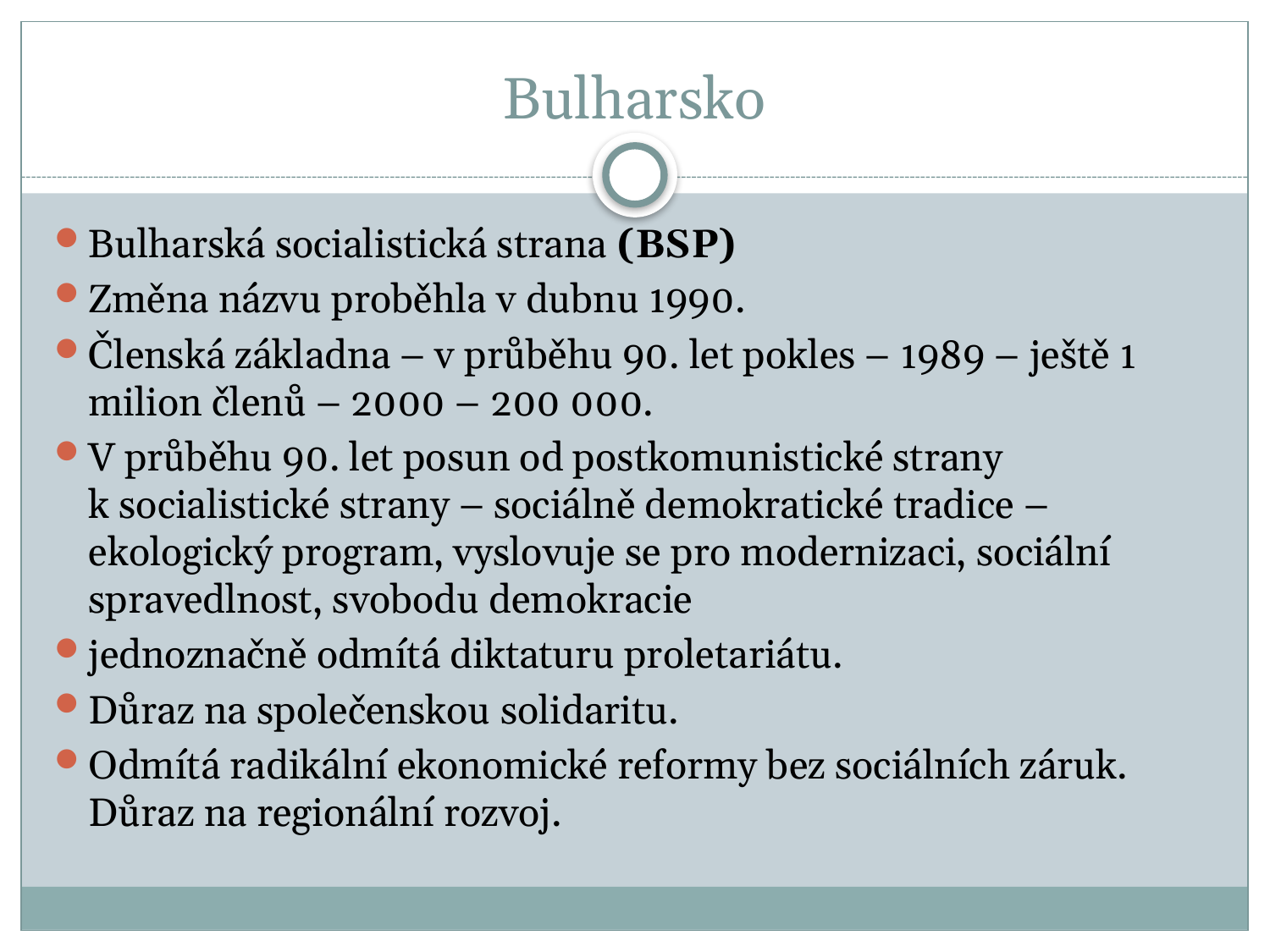

# Bulharsko
Bulharská socialistická strana (BSP)
Změna názvu proběhla v dubnu 1990.
Členská základna – v průběhu 90. let pokles – 1989 – ještě 1 milion členů – 2000 – 200 000.
V průběhu 90. let posun od postkomunistické strany k socialistické strany – sociálně demokratické tradice – ekologický program, vyslovuje se pro modernizaci, sociální spravedlnost, svobodu demokracie
jednoznačně odmítá diktaturu proletariátu.
Důraz na společenskou solidaritu.
Odmítá radikální ekonomické reformy bez sociálních záruk. Důraz na regionální rozvoj.